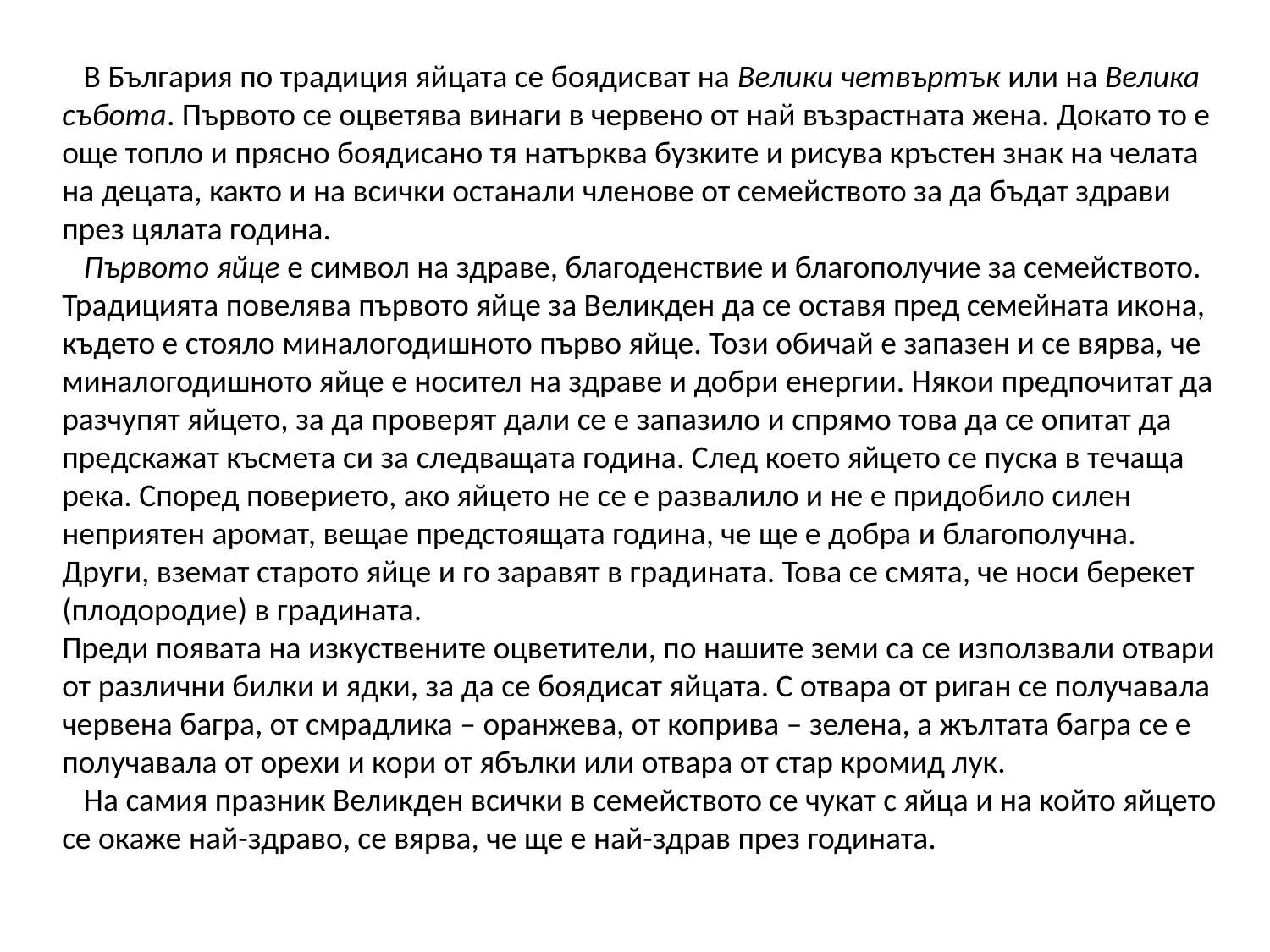

В България по традиция яйцата се боядисват на Велики четвъртък или на Велика събота. Първото се оцветява винаги в червено от най възрастната жена. Докато то е още топло и прясно боядисано тя натърква бузките и рисува кръстен знак на челата на децата, както и на всички останали членове от семейството за да бъдат здрави през цялата година.
   Първото яйце е символ на здраве, благоденствие и благополучие за семейството. Традицията повелява първото яйце за Великден да се оставя пред семейната икона, където е стояло миналогодишното първо яйце. Този обичай е запазен и се вярва, че миналогодишното яйце е носител на здраве и добри енергии. Някои предпочитат да разчупят яйцето, за да проверят дали се е запазило и спрямо това да се опитат да предскажат късмета си за следващата година. След което яйцето се пуска в течаща река. Според поверието, ако яйцето не се е развалило и не е придобило силен неприятен аромат, вещае предстоящата година, че ще е добра и благополучна.  Други, вземат старото яйце и го заравят в градината. Това се смята, че носи берекет (плодородие) в градината.
Преди появата на изкуствените оцветители, по нашите земи са се използвали отвари от различни билки и ядки, за да се боядисат яйцата. С отвара от риган се получавала червена багра, от смрадлика – оранжева, от коприва – зелена, а жълтата багра се е получавала от орехи и кори от ябълки или отвара от стар кромид лук.
   На самия празник Великден всички в семейството се чукат с яйца и на който яйцето се окаже най-здраво, се вярва, че ще е най-здрав през годината.